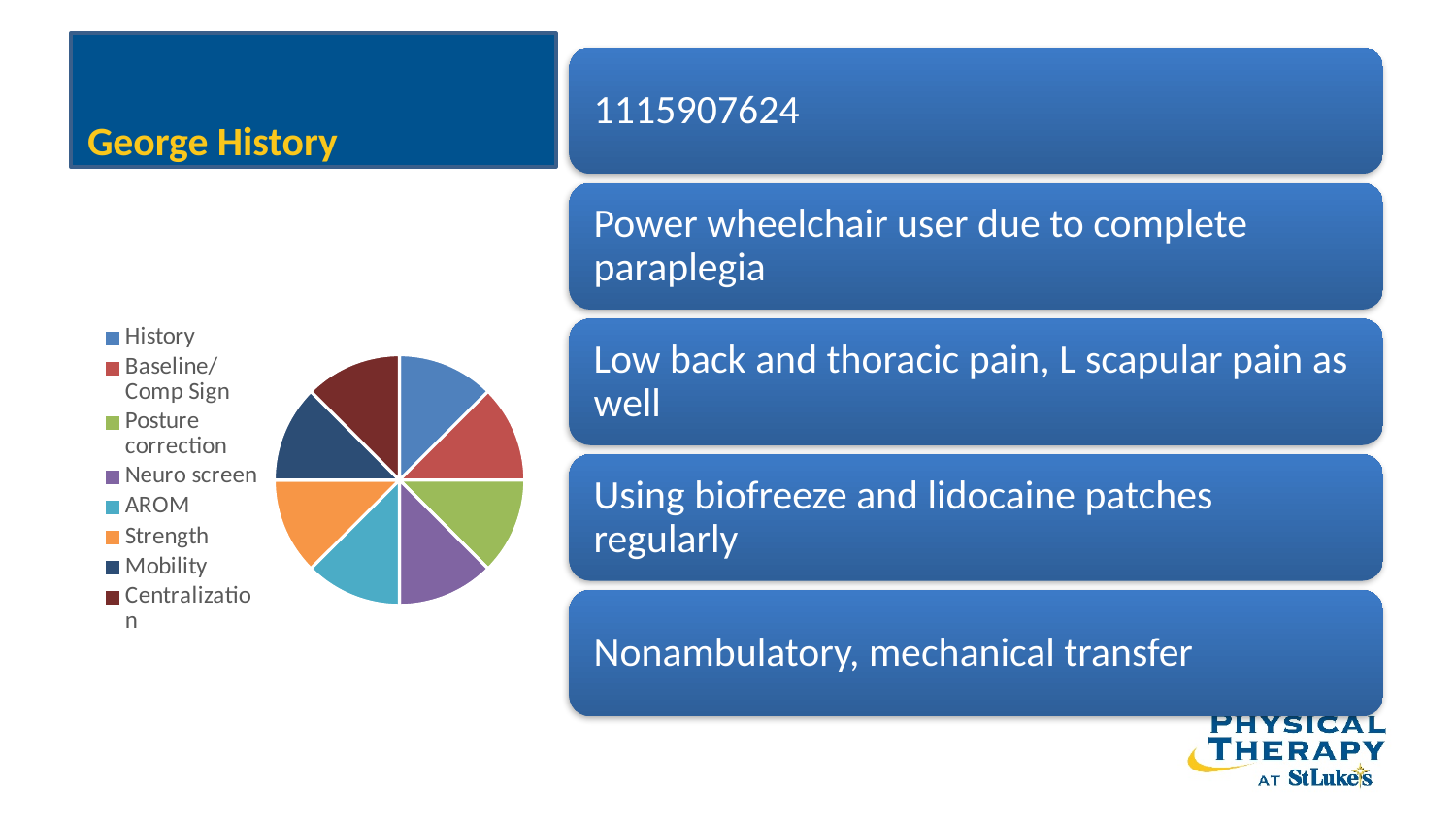

# George History
1115907624
Power wheelchair user due to complete paraplegia
Low back and thoracic pain, L scapular pain as well
Using biofreeze and lidocaine patches regularly
Nonambulatory, mechanical transfer

### Chart

| Category | Sales |
|---|---|
| History | 1.0 |
| Baseline/Comp Sign | 1.0 |
| Posture correction | 1.0 |
| Neuro screen | 1.0 |
| AROM | 1.0 |
| Strength | 1.0 |
| Mobility | 1.0 |
| Centralization | 1.0 |